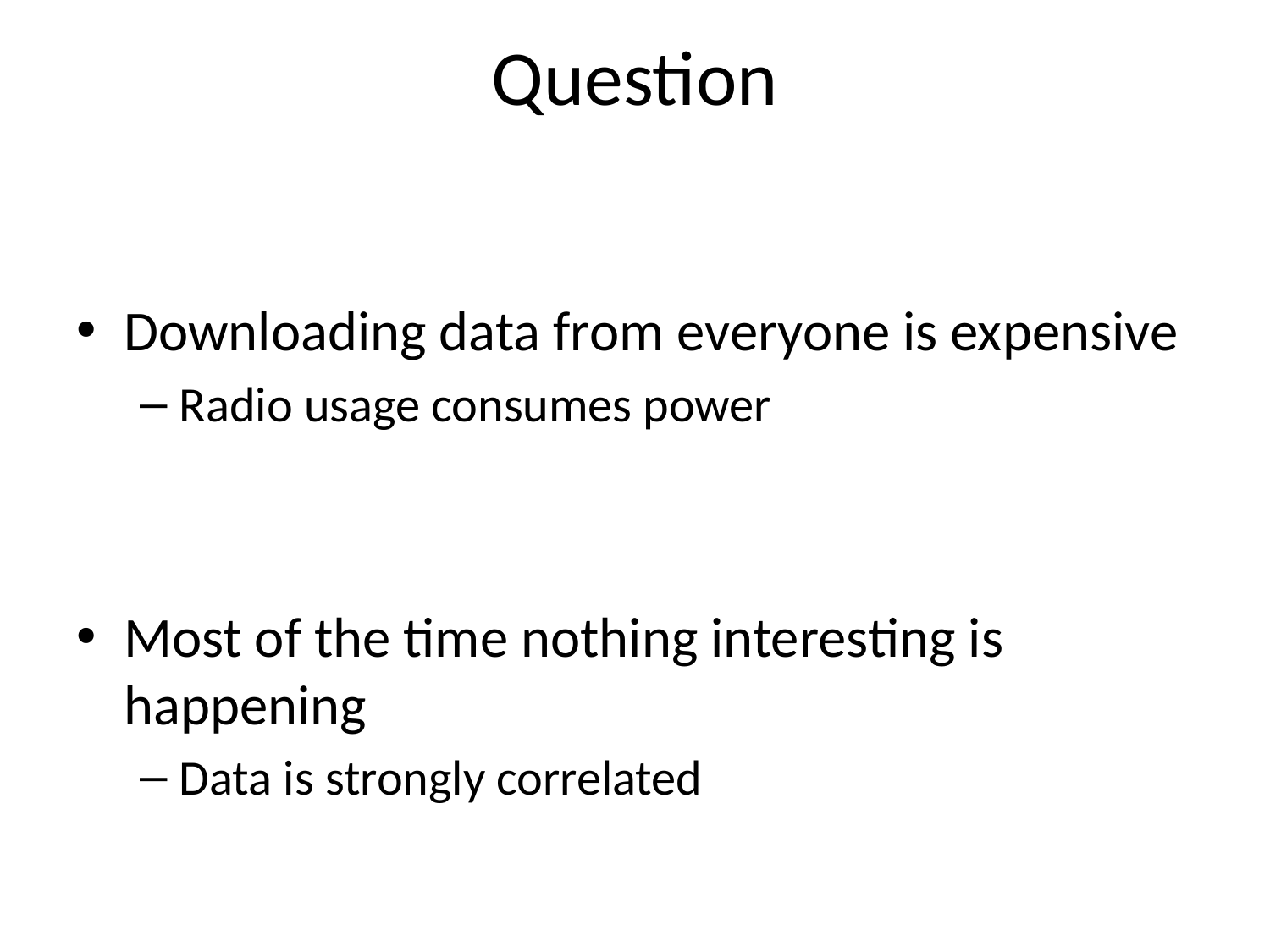

# Question

Downloading data from everyone is expensive
Radio usage consumes power

Most of the time nothing interesting is happening
Data is strongly correlated